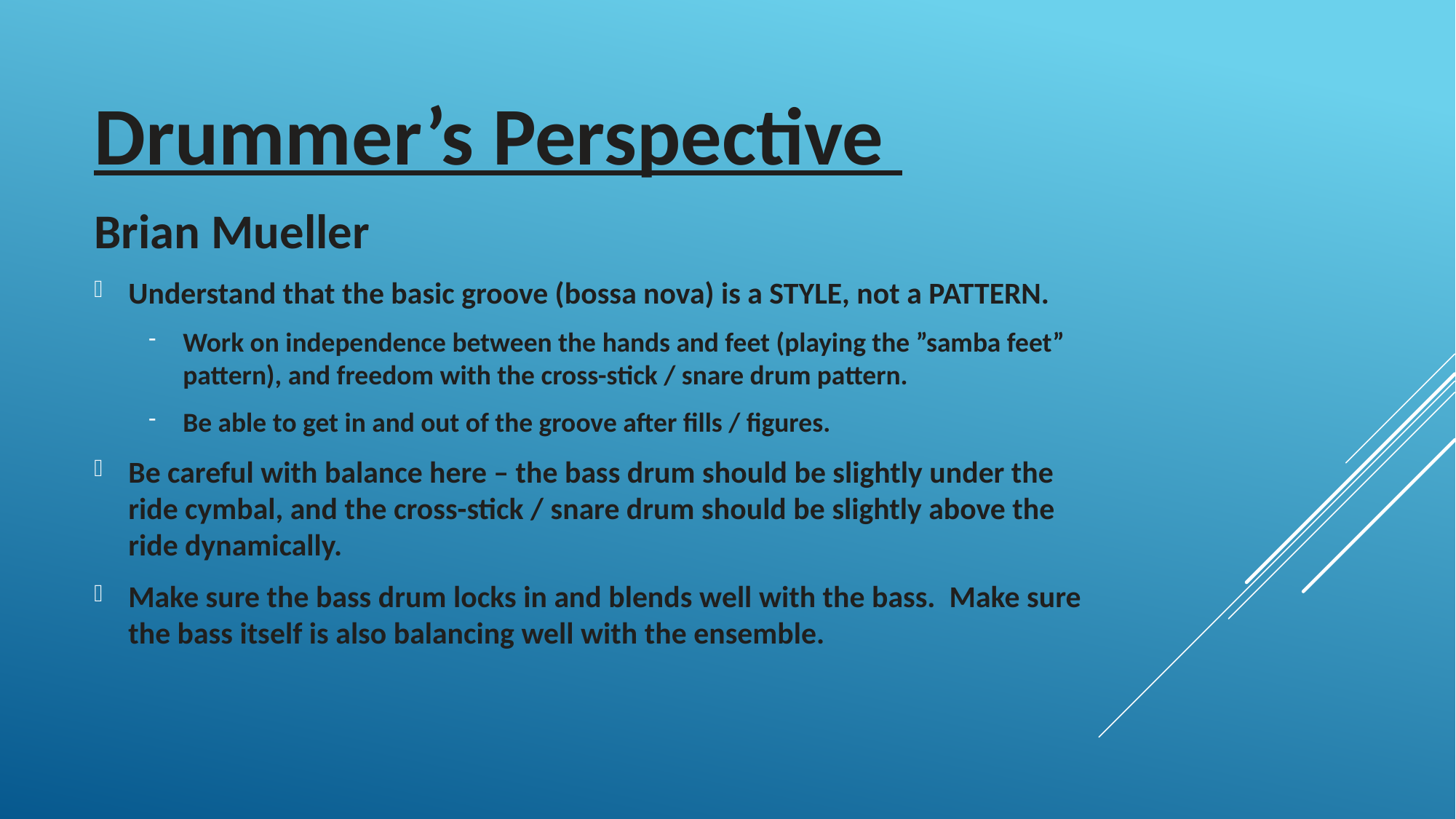

Drummer’s Perspective
Brian Mueller
Understand that the basic groove (bossa nova) is a STYLE, not a PATTERN.
Work on independence between the hands and feet (playing the ”samba feet” pattern), and freedom with the cross-stick / snare drum pattern.
Be able to get in and out of the groove after fills / figures.
Be careful with balance here – the bass drum should be slightly under the ride cymbal, and the cross-stick / snare drum should be slightly above the ride dynamically.
Make sure the bass drum locks in and blends well with the bass.  Make sure the bass itself is also balancing well with the ensemble.